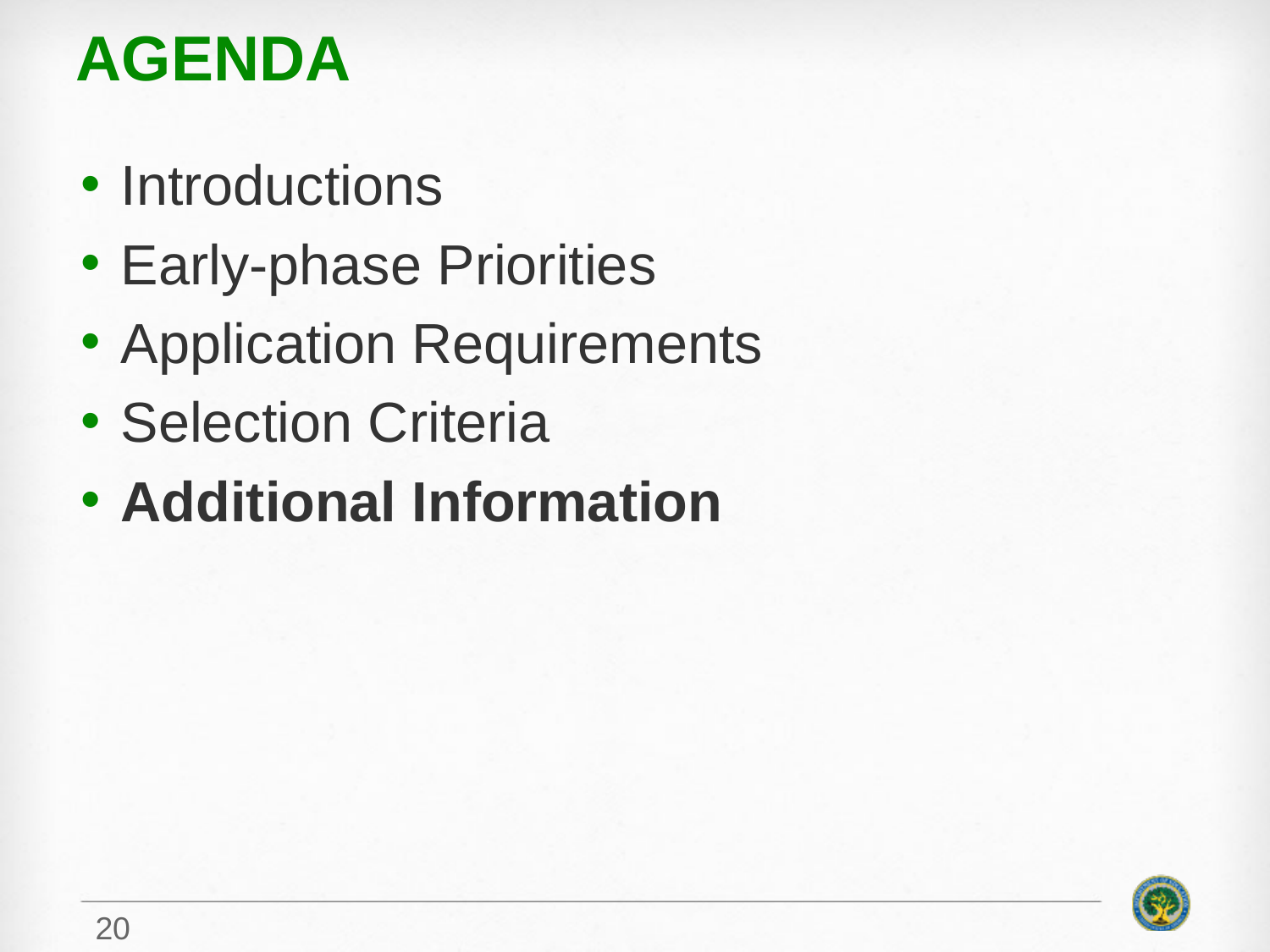

# Agenda
Introductions
Early-phase Priorities
Application Requirements
Selection Criteria
Additional Information
20